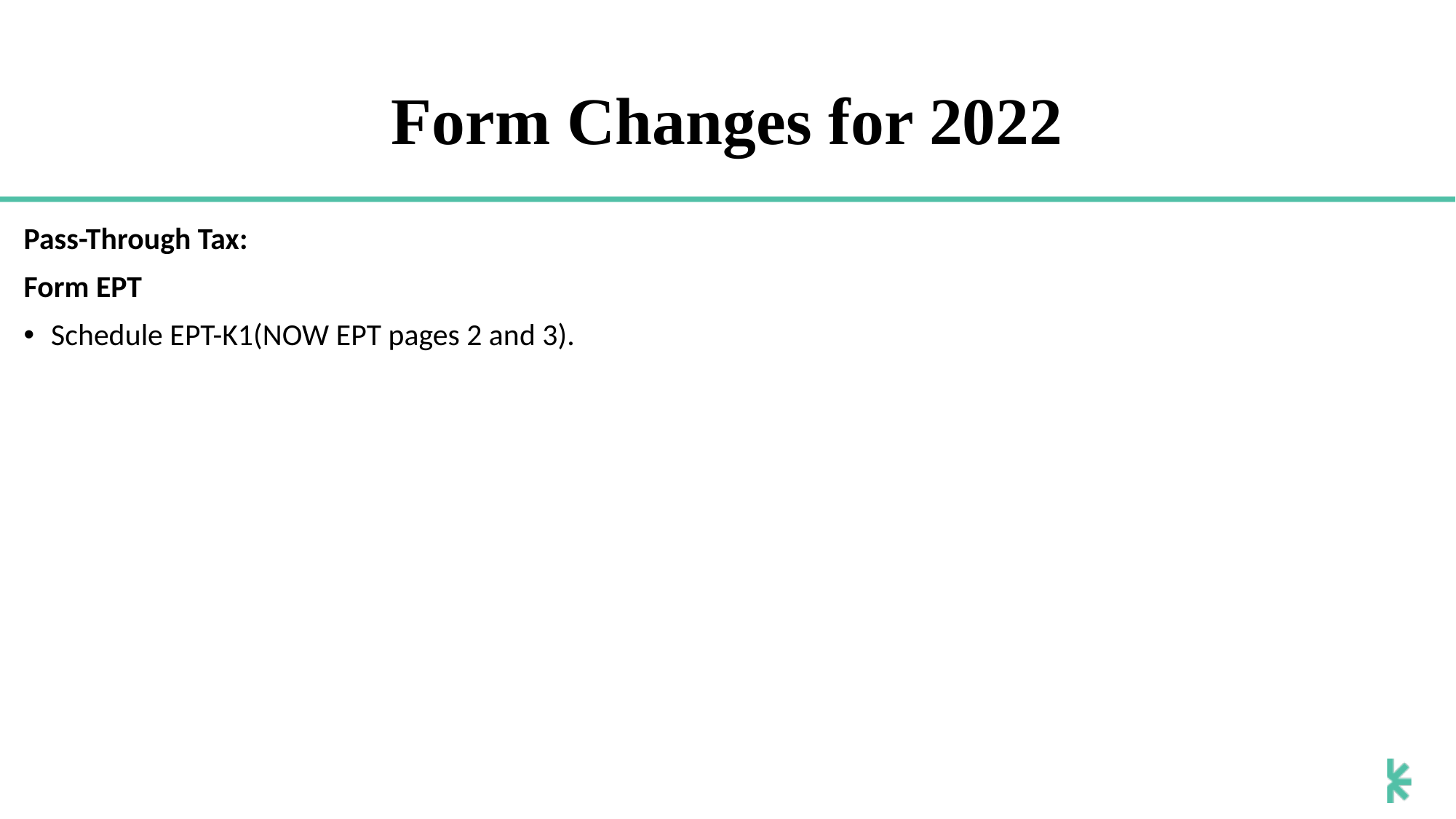

# Form Changes for 2022
Pass-Through Tax:
Form EPT
Schedule EPT-K1(NOW EPT pages 2 and 3).